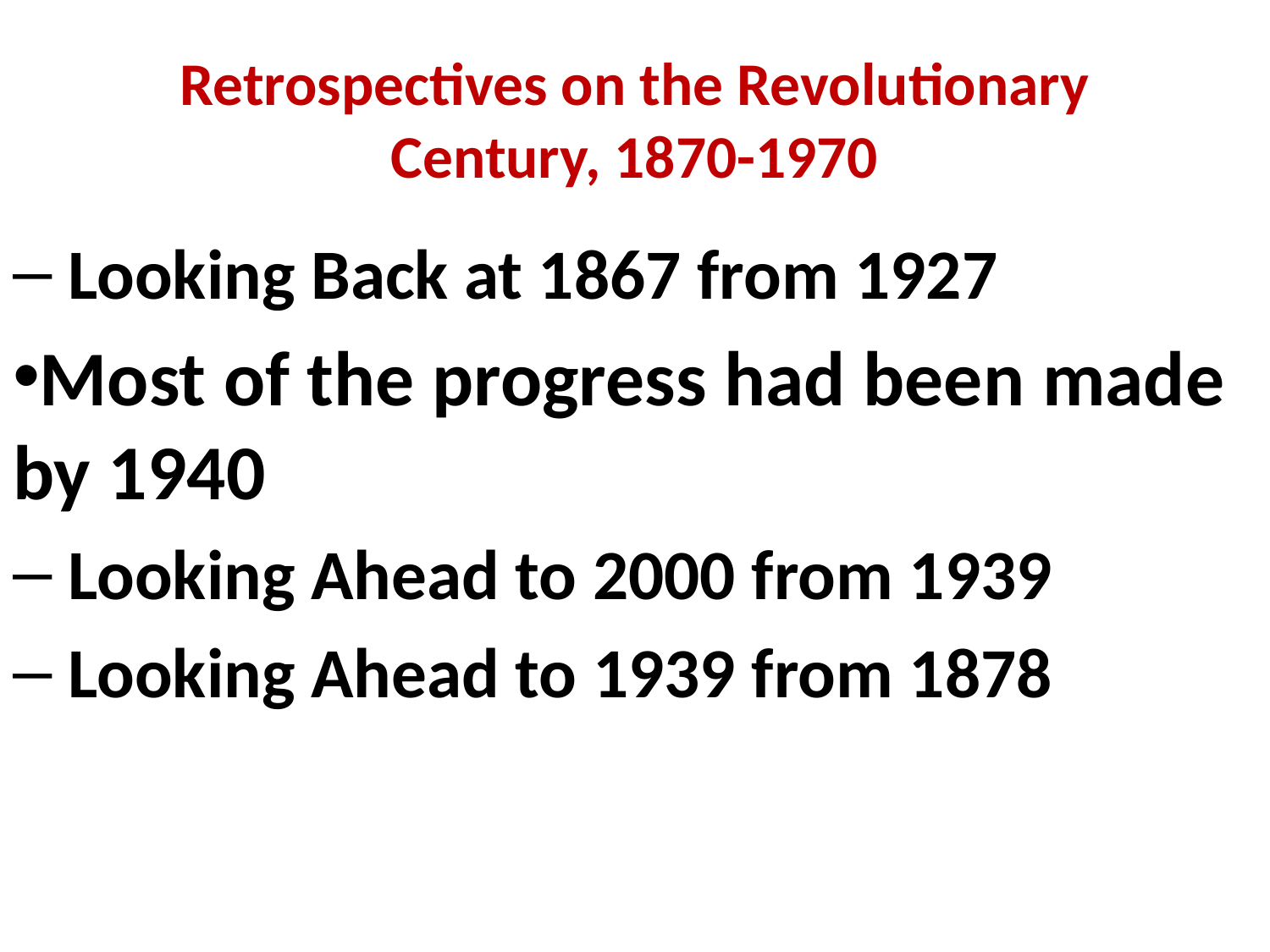

# Retrospectives on the Revolutionary Century, 1870-1970
Looking Back at 1867 from 1927
Most of the progress had been made by 1940
Looking Ahead to 2000 from 1939
Looking Ahead to 1939 from 1878